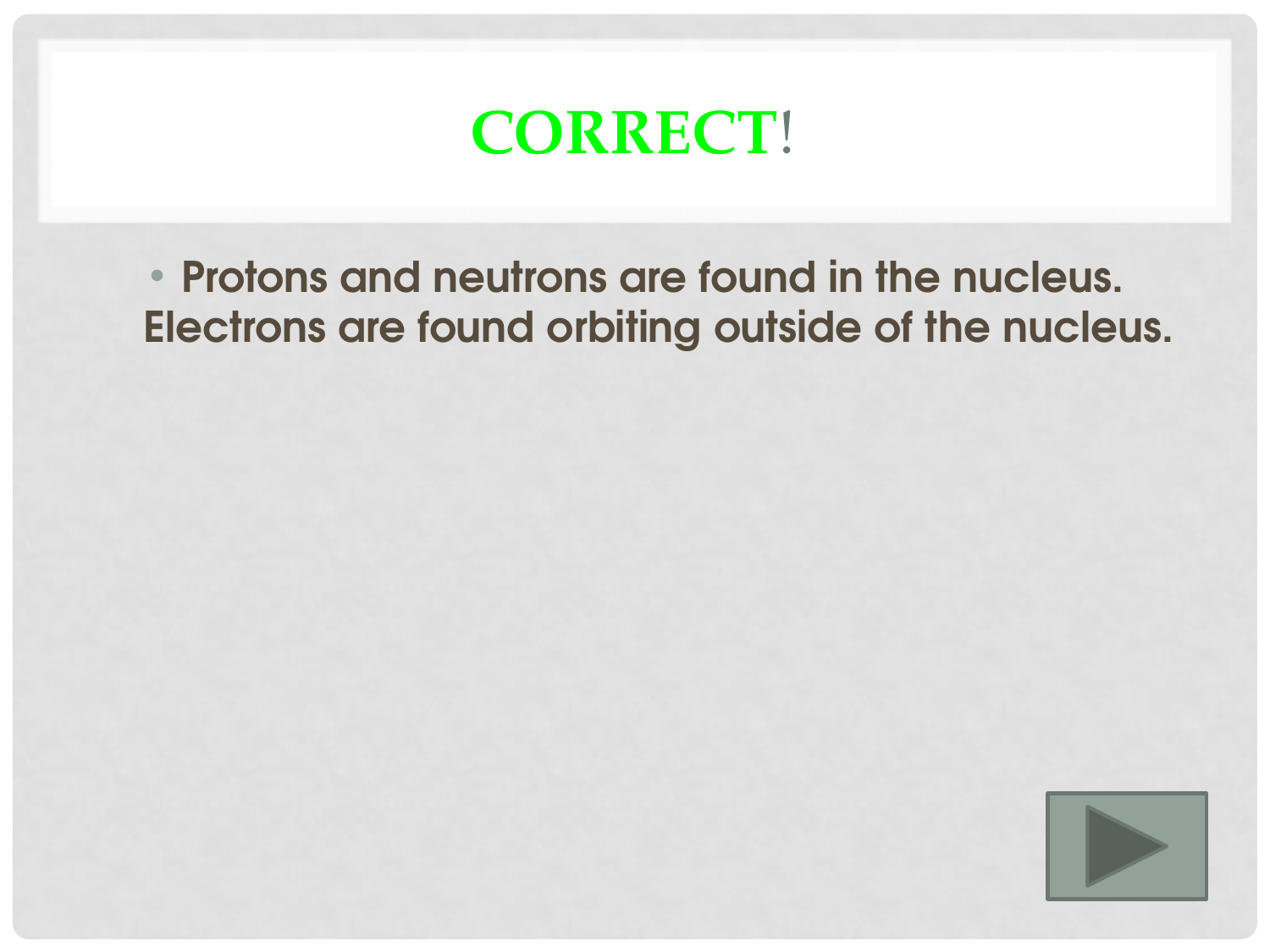

# Correct!
Protons and neutrons are found in the nucleus.  Electrons are found orbiting outside of the nucleus.